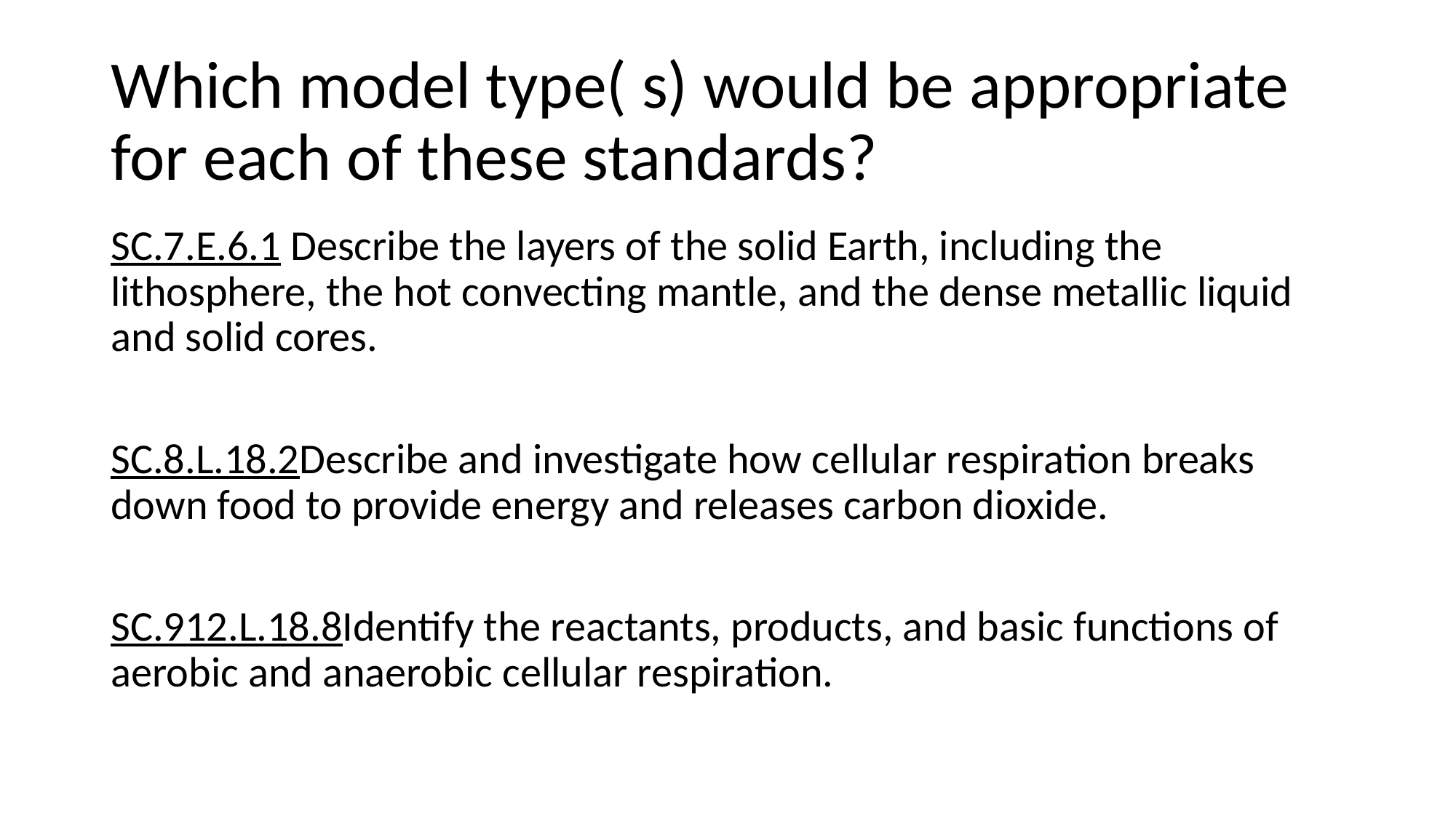

# Which model type( s) would be appropriate for each of these standards?
SC.7.E.6.1 Describe the layers of the solid Earth, including the lithosphere, the hot convecting mantle, and the dense metallic liquid and solid cores.

SC.8.L.18.2Describe and investigate how cellular respiration breaks down food to provide energy and releases carbon dioxide.

SC.912.L.18.8Identify the reactants, products, and basic functions of aerobic and anaerobic cellular respiration.